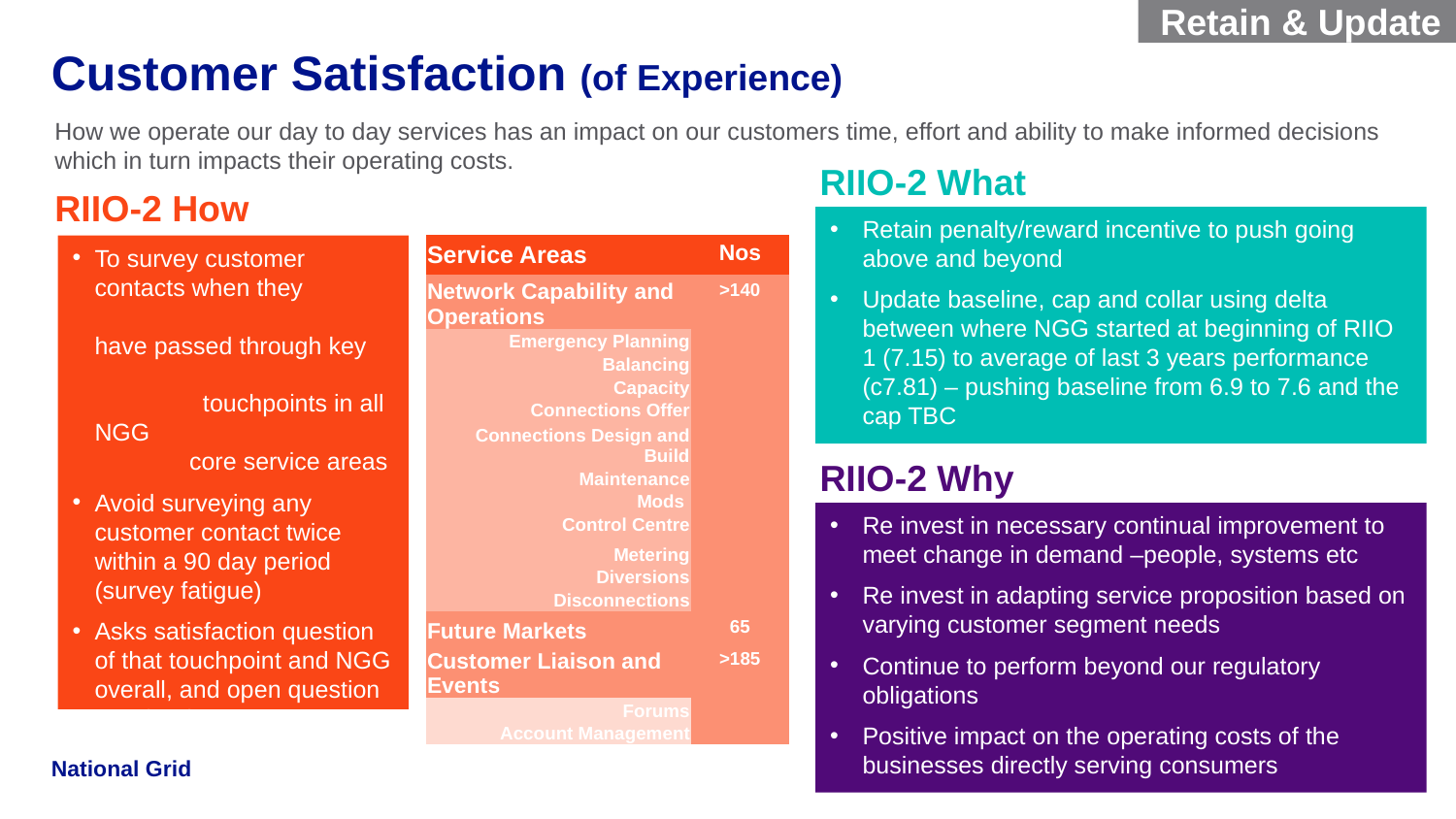

Retain & Update
# Customer Satisfaction (of Experience)
How we operate our day to day services has an impact on our customers time, effort and ability to make informed decisions which in turn impacts their operating costs.
RIIO-2 What
RIIO-2 How
Retain penalty/reward incentive to push going above and beyond
Update baseline, cap and collar using delta between where NGG started at beginning of RIIO 1 (7.15) to average of last 3 years performance (c7.81) – pushing baseline from 6.9 to 7.6 and the cap TBC
| Service Areas | Nos |
| --- | --- |
| Network Capability and Operations | >140 |
| Emergency Planning |  |
| Balancing |  |
| Capacity |  |
| Connections Offer |  |
| Connections Design and Build |  |
| Maintenance |  |
| Mods |  |
| Control Centre |  |
| Metering |  |
| Diversions |  |
| Disconnections |  |
| Future Markets | 65 |
| Customer Liaison and Events | >185 |
| Forums |  |
| Account Management |  |
To survey customer contacts when they                                                      have passed through key                                                                 touchpoints in all NGG                                                  core service areas
Avoid surveying any customer contact twice within a 90 day period (survey fatigue)
Asks satisfaction question of that touchpoint and NGG overall, and open question on what improvements need to be made
RIIO-2 Why
Re invest in necessary continual improvement to meet change in demand –people, systems etc
Re invest in adapting service proposition based on varying customer segment needs
Continue to perform beyond our regulatory obligations
Positive impact on the operating costs of the businesses directly serving consumers